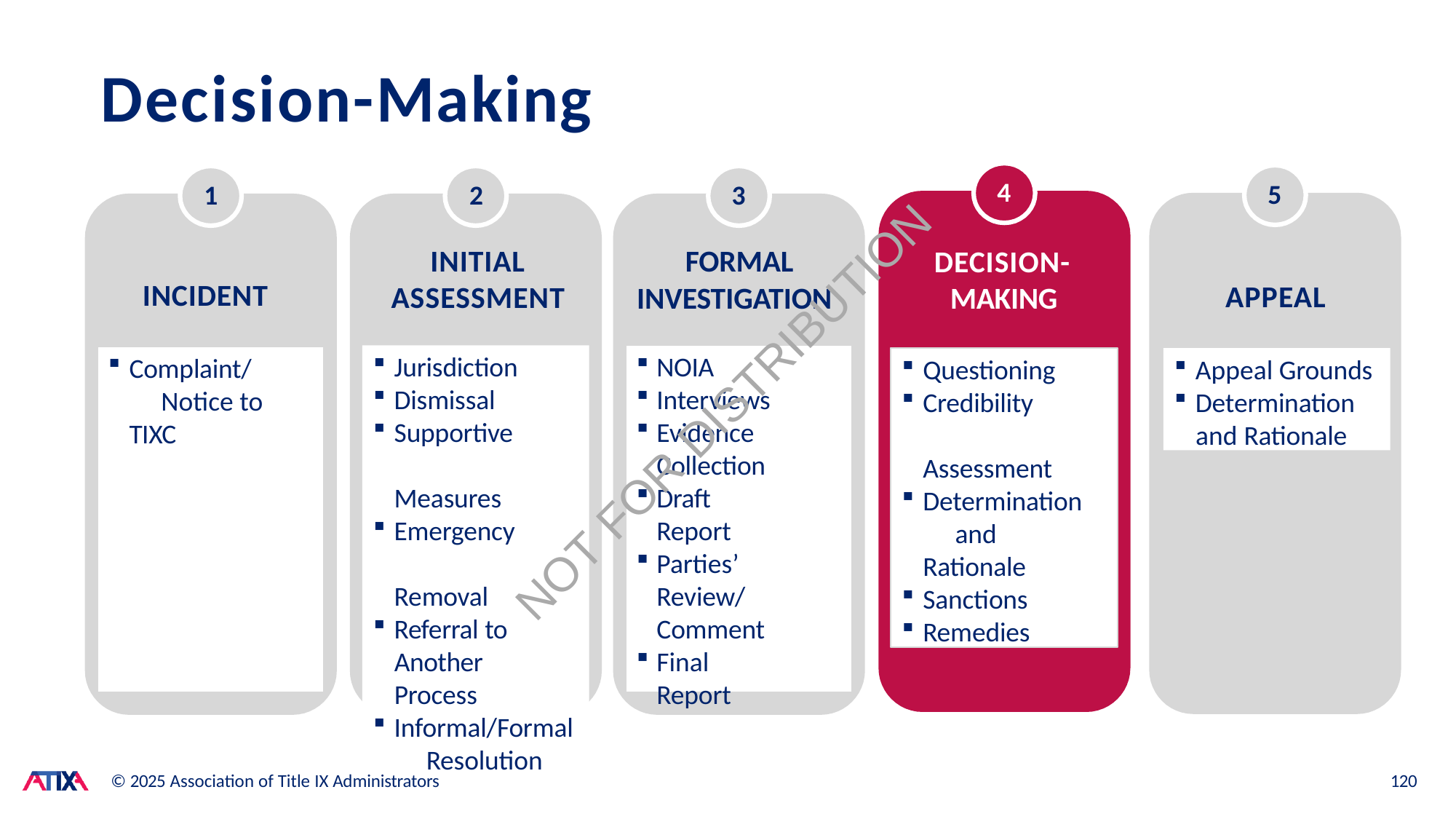

# Decision-Making

4
5
1
2
INITIAL ASSESSMENT
3

FORMAL INVESTIGATION
DECISION-

INCIDENT
APPEAL
MAKING

Jurisdiction
Dismissal
Supportive 	Measures
Emergency 	Removal
Referral to
Another Process
Informal/Formal 	Resolution
NOIA
Interviews
Evidence Collection
Draft Report
Parties’ Review/
Comment
Final Report

Complaint/ 	Notice to TIXC
Appeal Grounds
Determination
and Rationale
Questioning
Credibility 	Assessment
Determination 	and Rationale
Sanctions
Remedies
NOT FOR DISTRIBUTION
© 2025 Association of Title IX Administrators
120